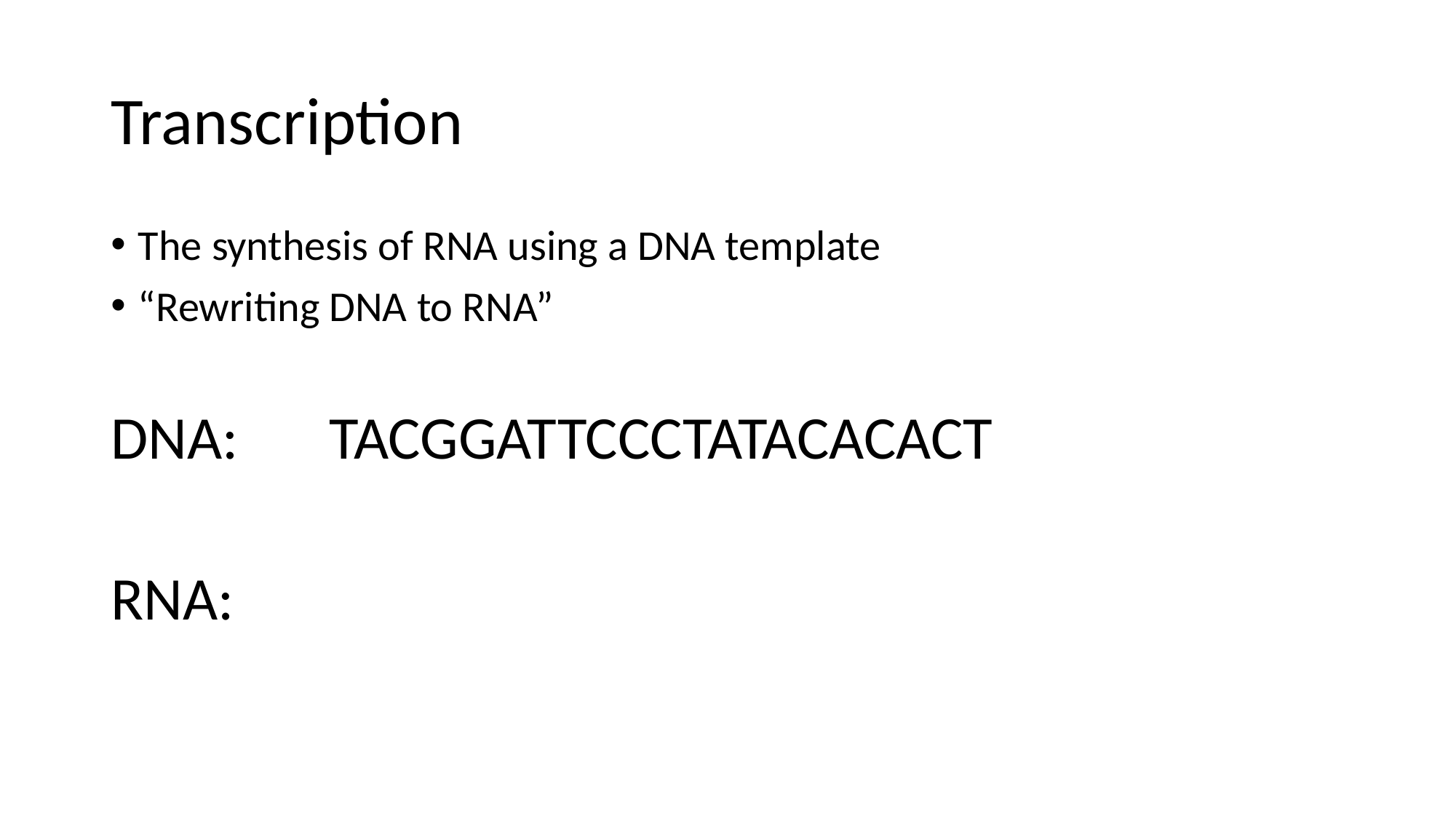

# Transcription
The synthesis of RNA using a DNA template
“Rewriting DNA to RNA”

DNA: 	TACGGATTCCCTATACACACT

RNA: